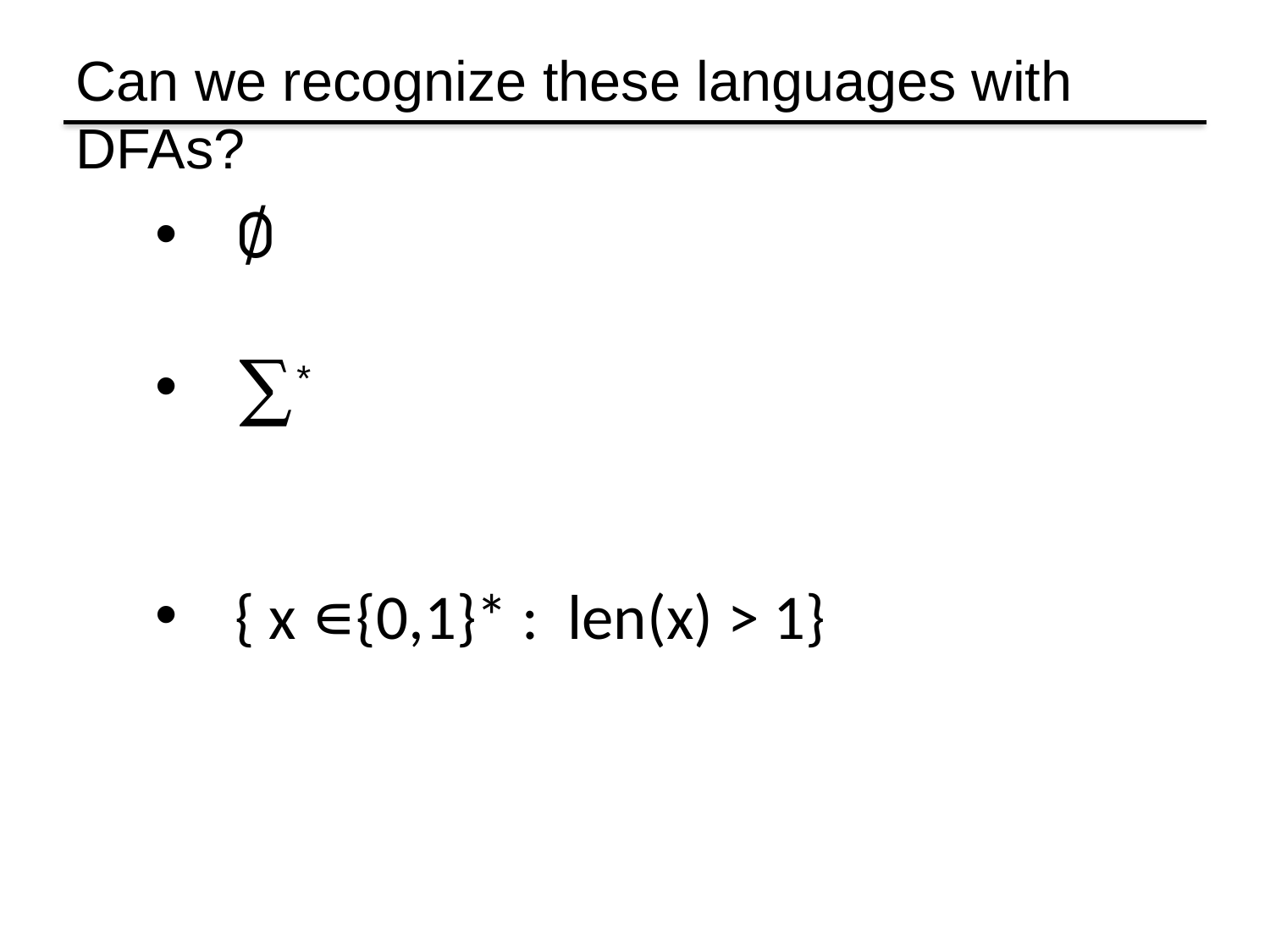

# Can we recognize these languages with DFAs?
∅

∑*

{ x ∊{0,1}* :  len(x) > 1}